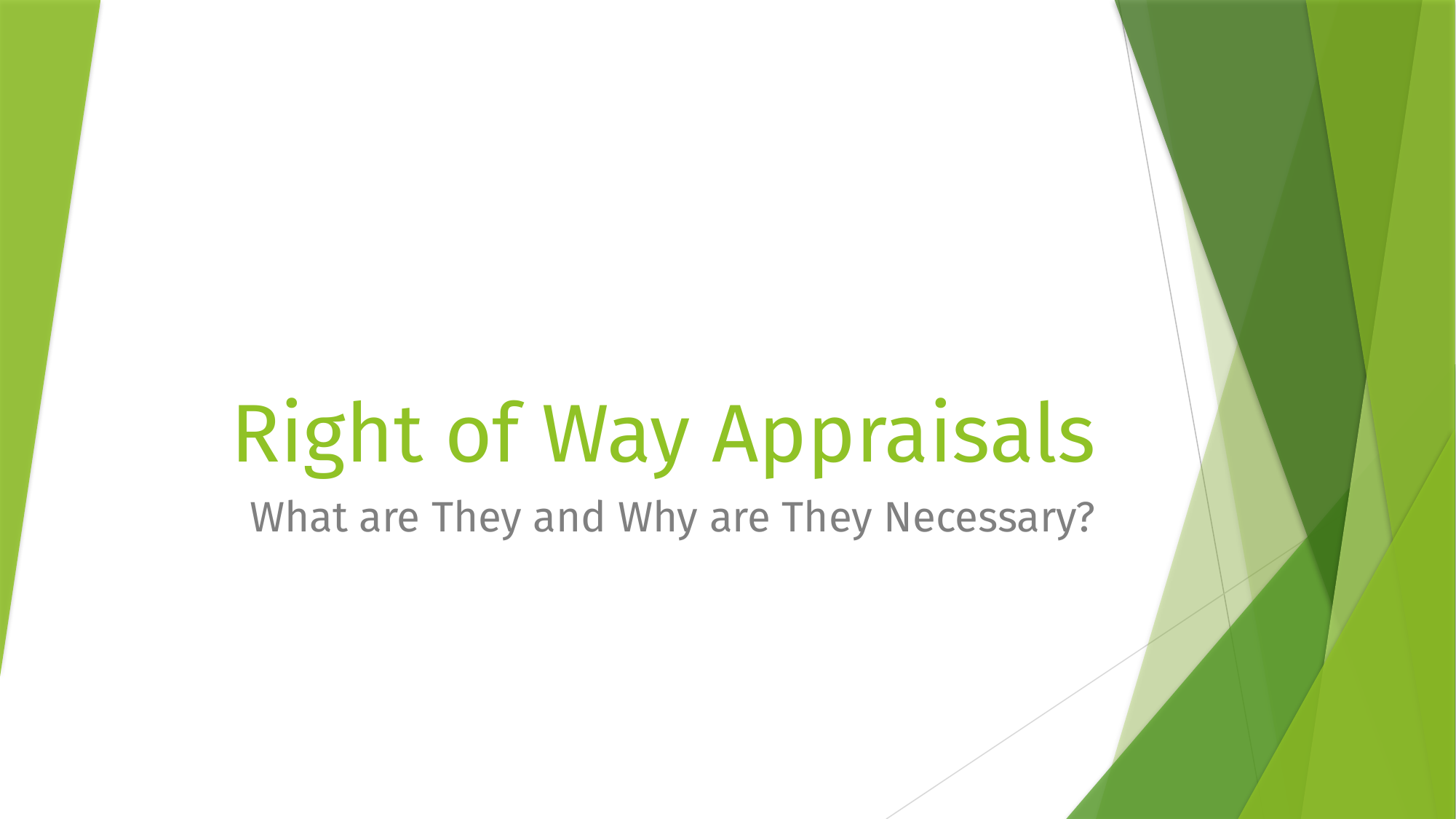

# Right of Way Appraisals
What are They and Why are They Necessary?